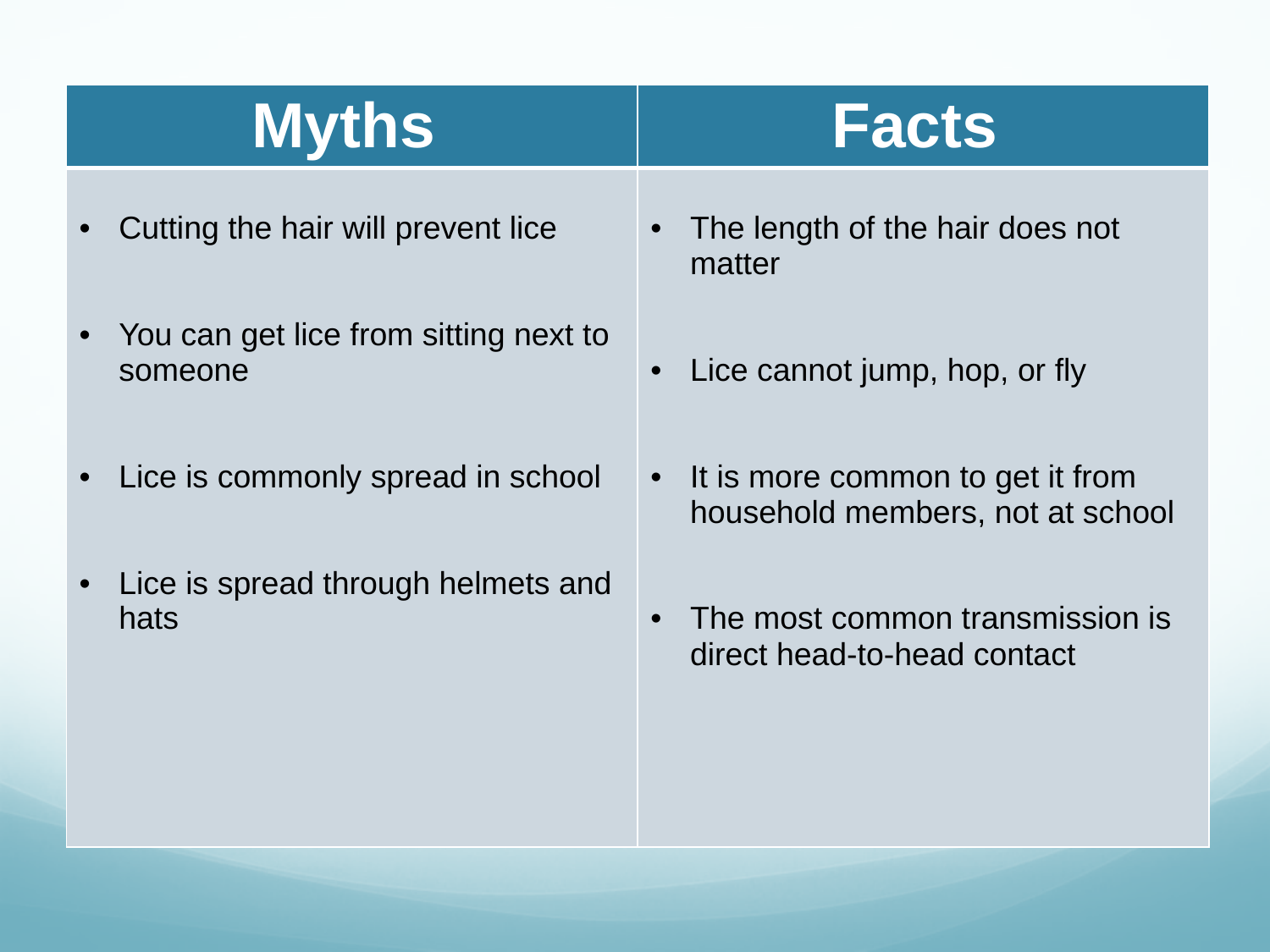

| Myths | Facts |
| --- | --- |
| Cutting the hair will prevent lice You can get lice from sitting next to someone Lice is commonly spread in school Lice is spread through helmets and hats | The length of the hair does not matter Lice cannot jump, hop, or fly It is more common to get it from household members, not at school The most common transmission is direct head-to-head contact |